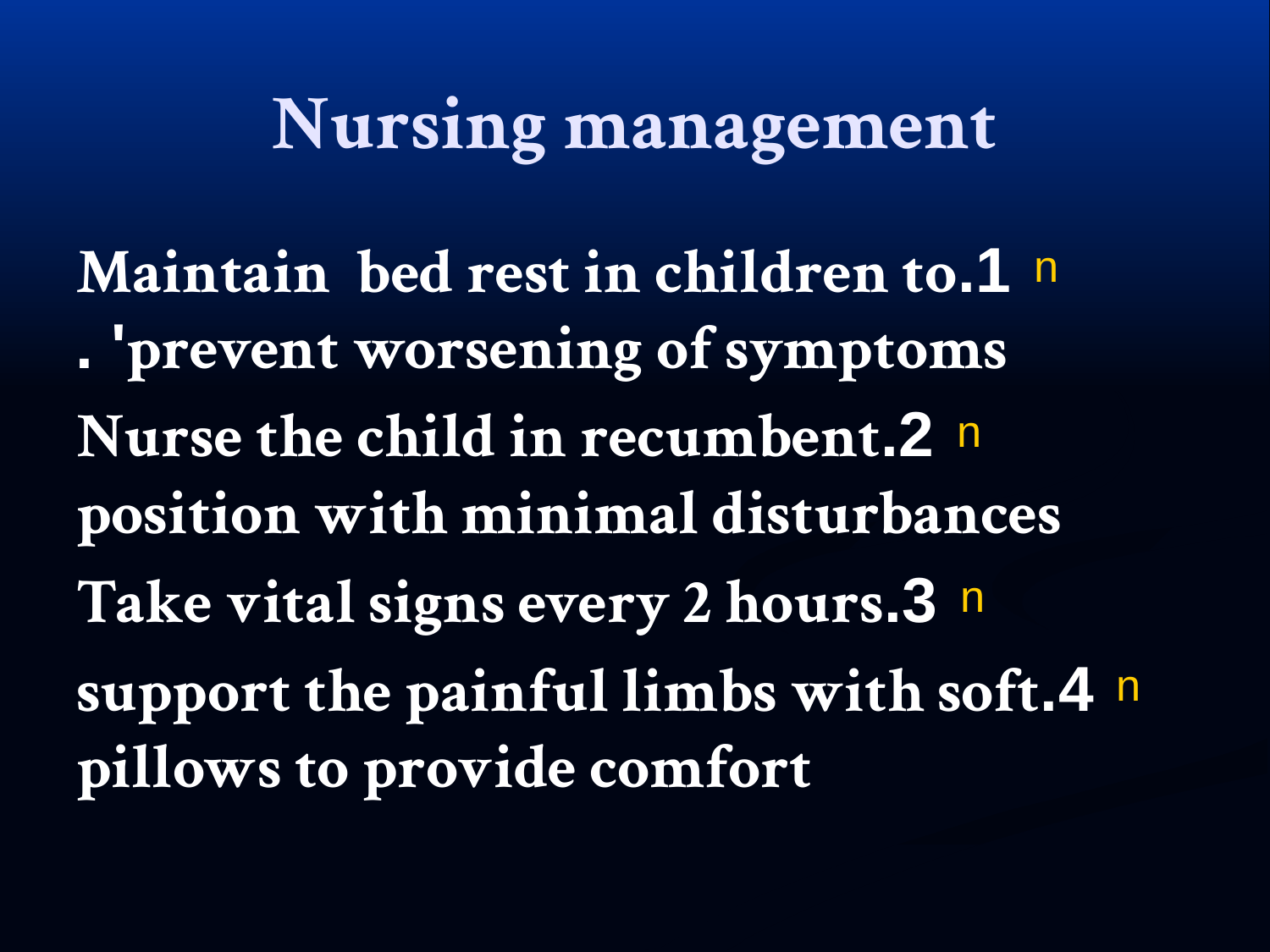

# Nursing management
1.Maintain  bed rest in children to prevent worsening of symptoms' .
2.Nurse the child in recumbent position with minimal disturbances
3.Take vital signs every 2 hours
4.support the painful limbs with soft pillows to provide comfort